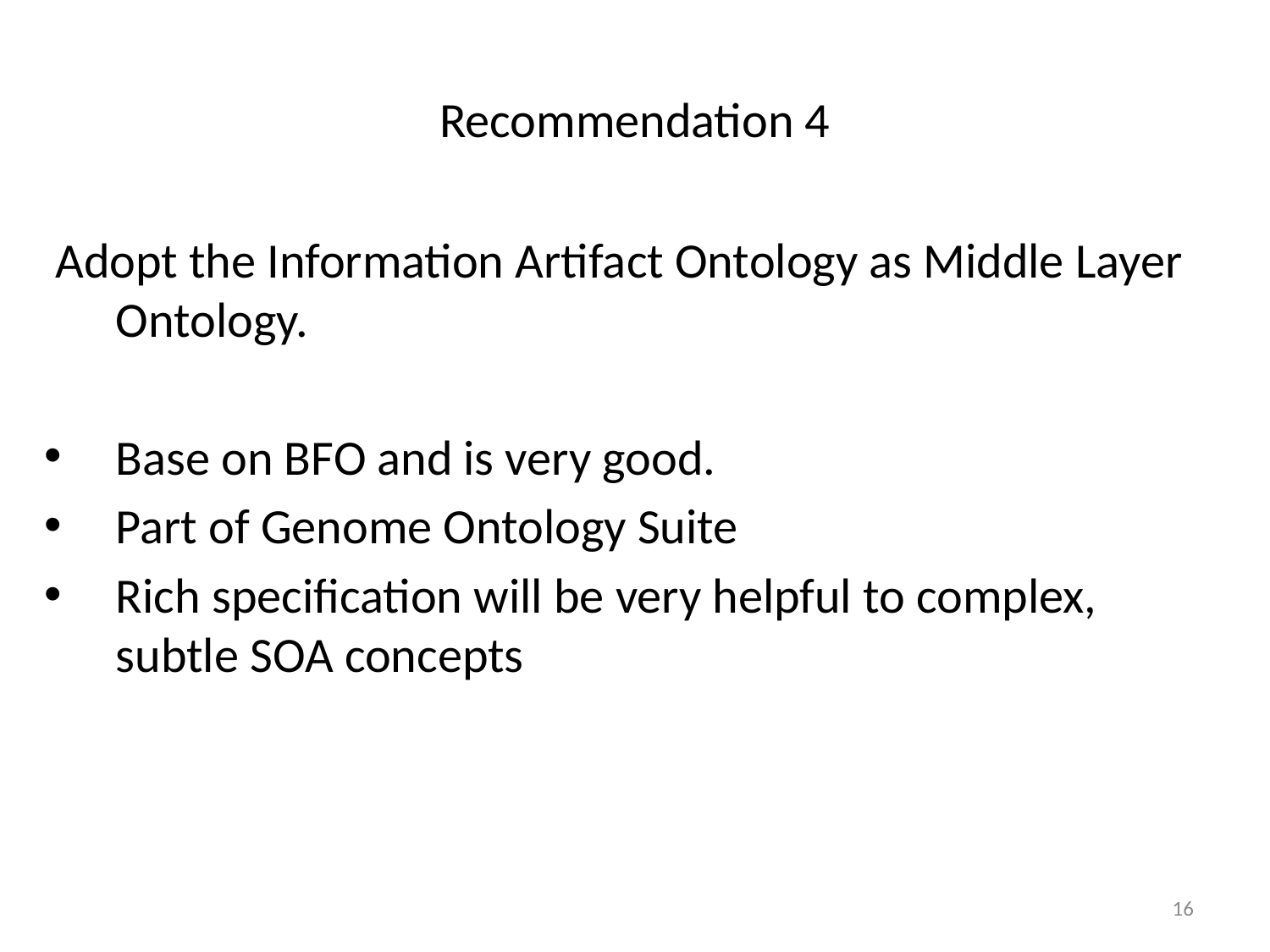

# Recommendation 4
 Adopt the Information Artifact Ontology as Middle Layer Ontology.

Base on BFO and is very good.
Part of Genome Ontology Suite
Rich specification will be very helpful to complex, subtle SOA concepts

16